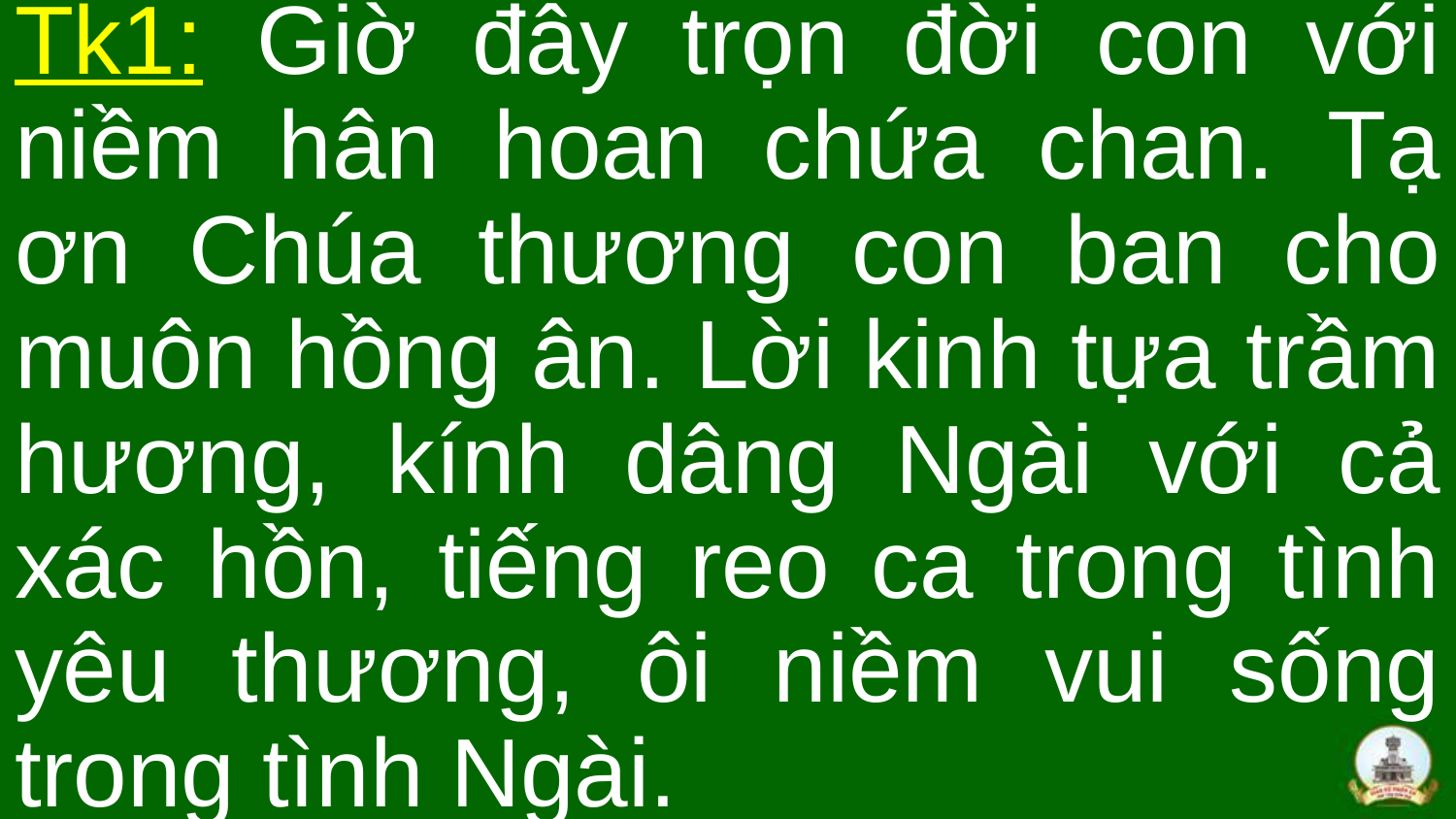

Tk1: Giờ đây trọn đời con với niềm hân hoan chứa chan. Tạ ơn Chúa thương con ban cho muôn hồng ân. Lời kinh tựa trầm hương, kính dâng Ngài với cả xác hồn, tiếng reo ca trong tình yêu thương, ôi niềm vui sống trong tình Ngài.